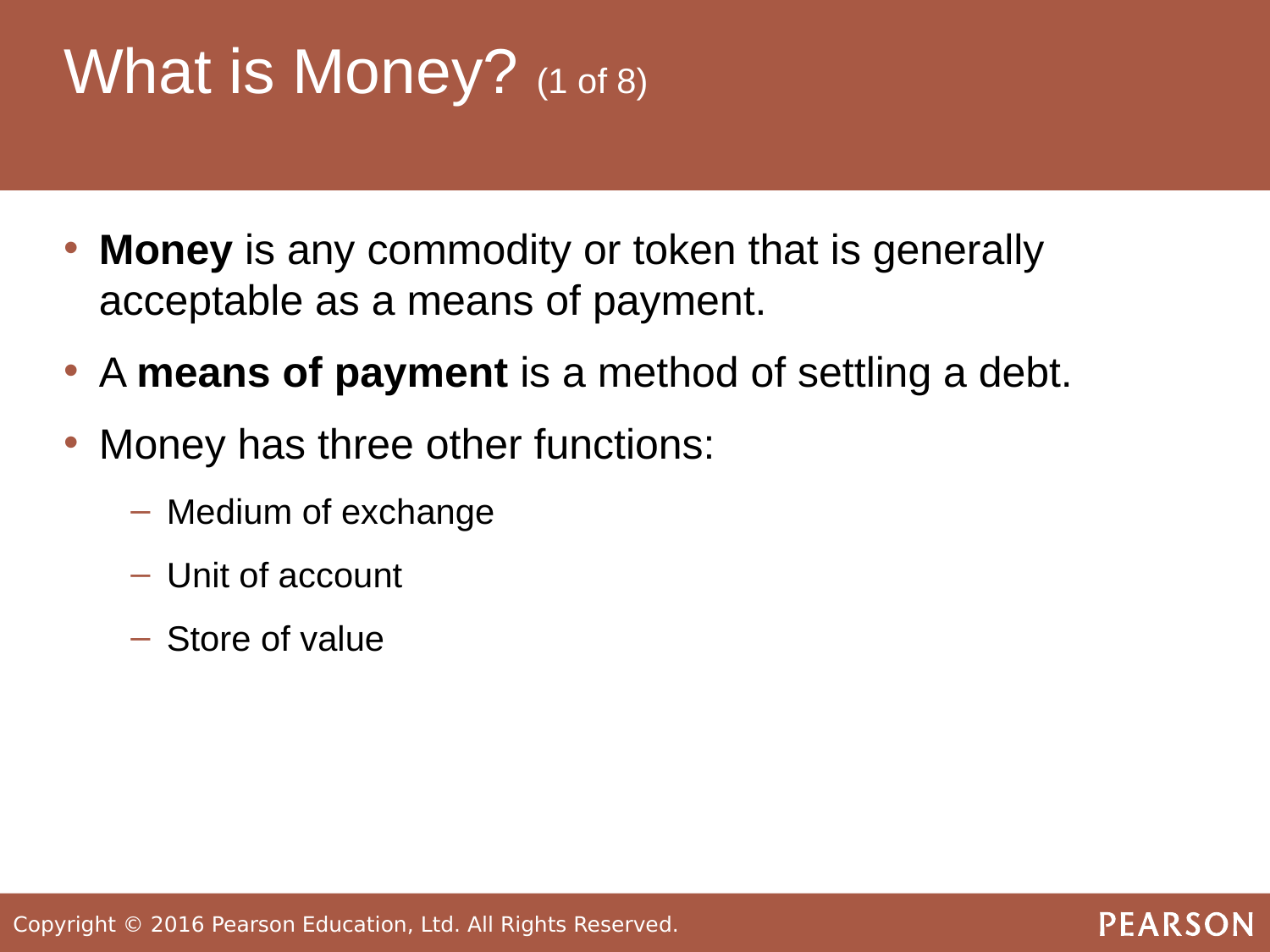

# What is Money? (1 of 8)
Money is any commodity or token that is generally acceptable as a means of payment.
A means of payment is a method of settling a debt.
Money has three other functions:
Medium of exchange
Unit of account
Store of value